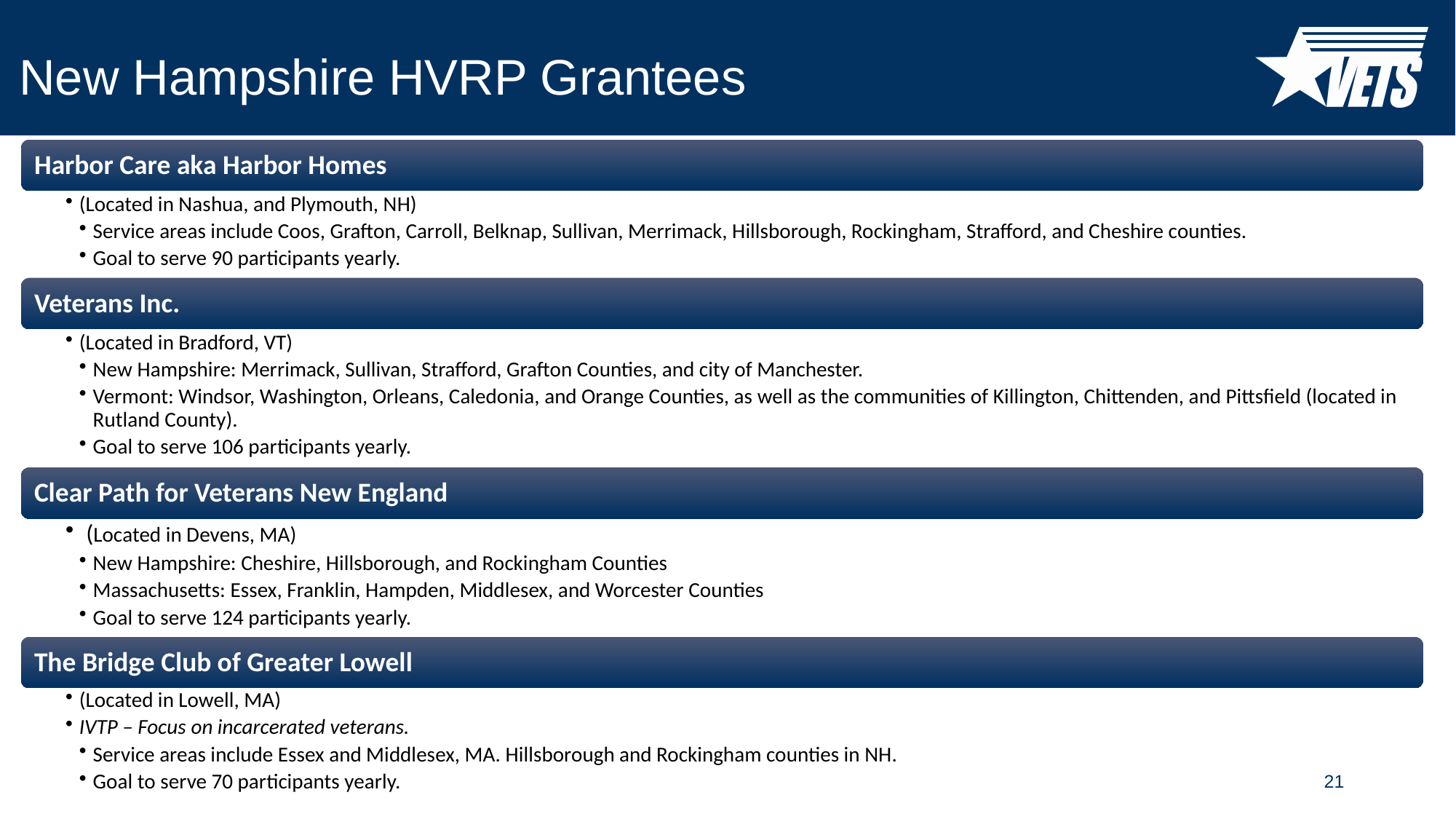

# New Hampshire HVRP Grantees
Harbor Care aka Harbor Homes
(Located in Nashua, and Plymouth, NH)
Service areas include Coos, Grafton, Carroll, Belknap, Sullivan, Merrimack, Hillsborough, Rockingham, Strafford, and Cheshire counties.
Goal to serve 90 participants yearly.
Veterans Inc.
(Located in Bradford, VT)
New Hampshire: Merrimack, Sullivan, Strafford, Grafton Counties, and city of Manchester.
Vermont: Windsor, Washington, Orleans, Caledonia, and Orange Counties, as well as the communities of Killington, Chittenden, and Pittsfield (located in Rutland County).
Goal to serve 106 participants yearly.
Clear Path for Veterans New England
(Located in Devens, MA)
New Hampshire: Cheshire, Hillsborough, and Rockingham Counties
Massachusetts: Essex, Franklin, Hampden, Middlesex, and Worcester Counties
Goal to serve 124 participants yearly.
The Bridge Club of Greater Lowell
(Located in Lowell, MA)
IVTP – Focus on incarcerated veterans.
Service areas include Essex and Middlesex, MA. Hillsborough and Rockingham counties in NH.
Goal to serve 70 participants yearly.
21